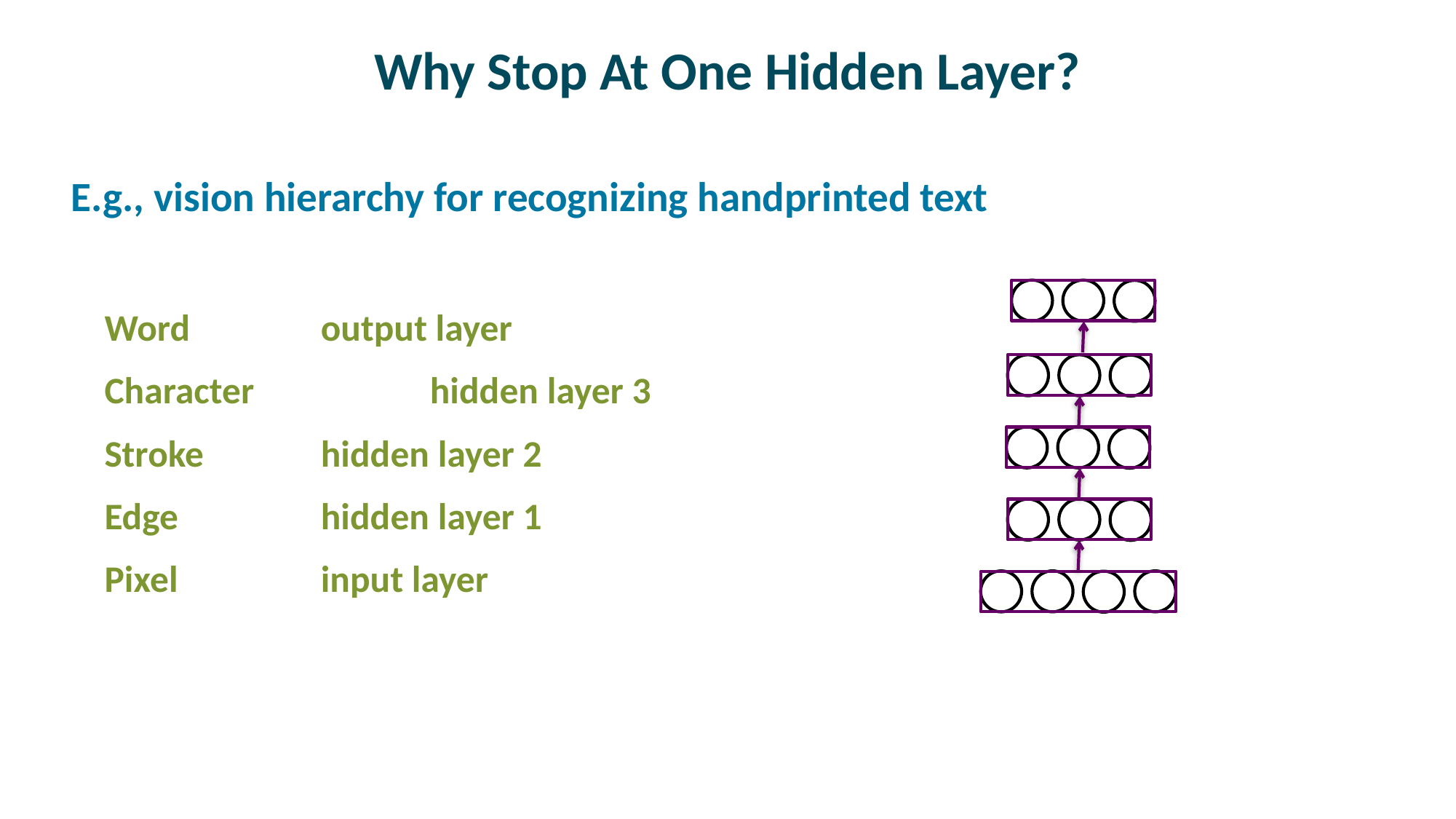

# Why Stop At One Hidden Layer?
E.g., vision hierarchy for recognizing handprinted text

Word		output layer
Character		hidden layer 3
Stroke		hidden layer 2
Edge		hidden layer 1
Pixel		input layer